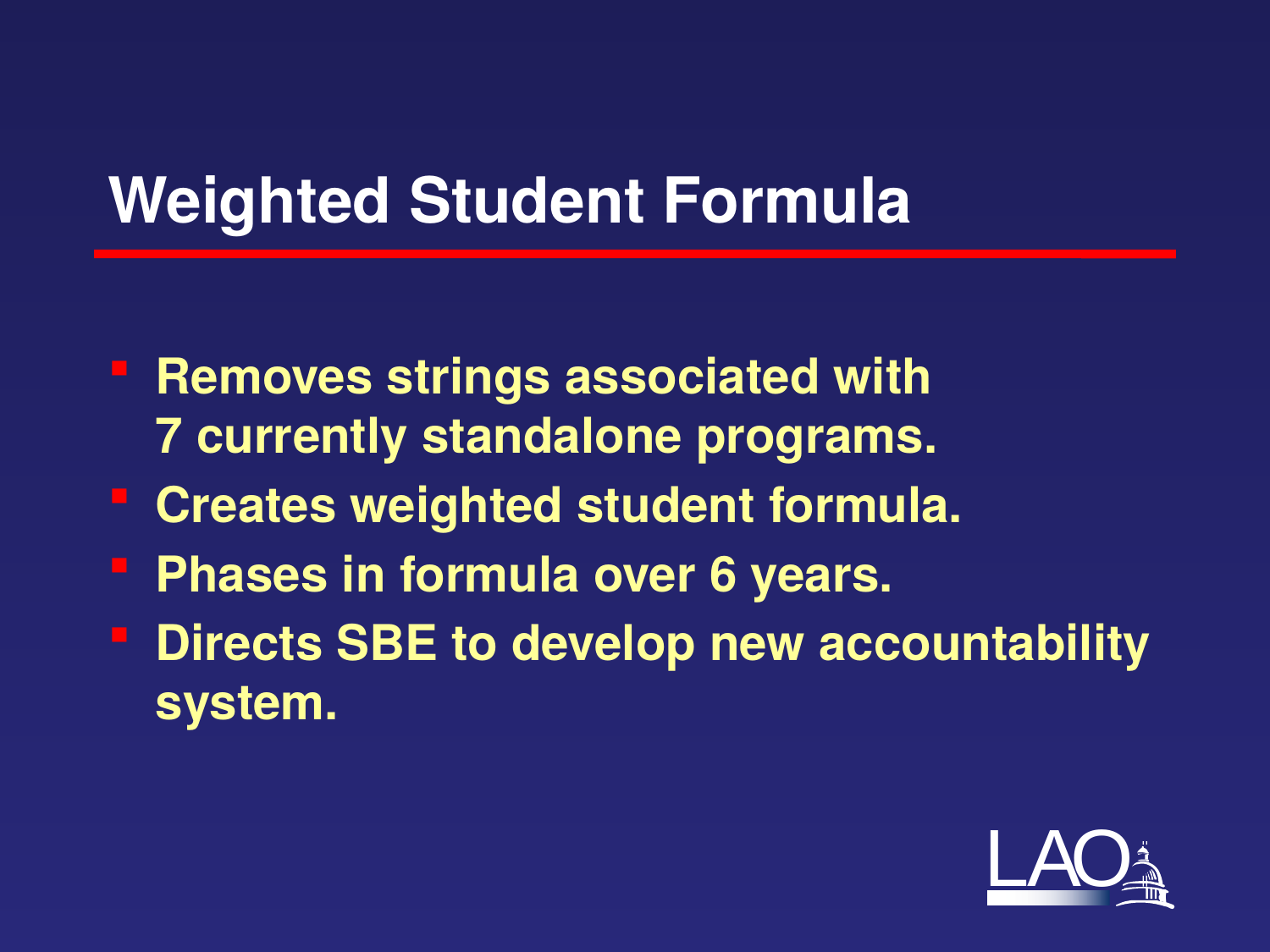

# Weighted Student Formula
Removes strings associated with               7 currently standalone programs.
Creates weighted student formula.
Phases in formula over 6 years.
Directs SBE to develop new accountability system.